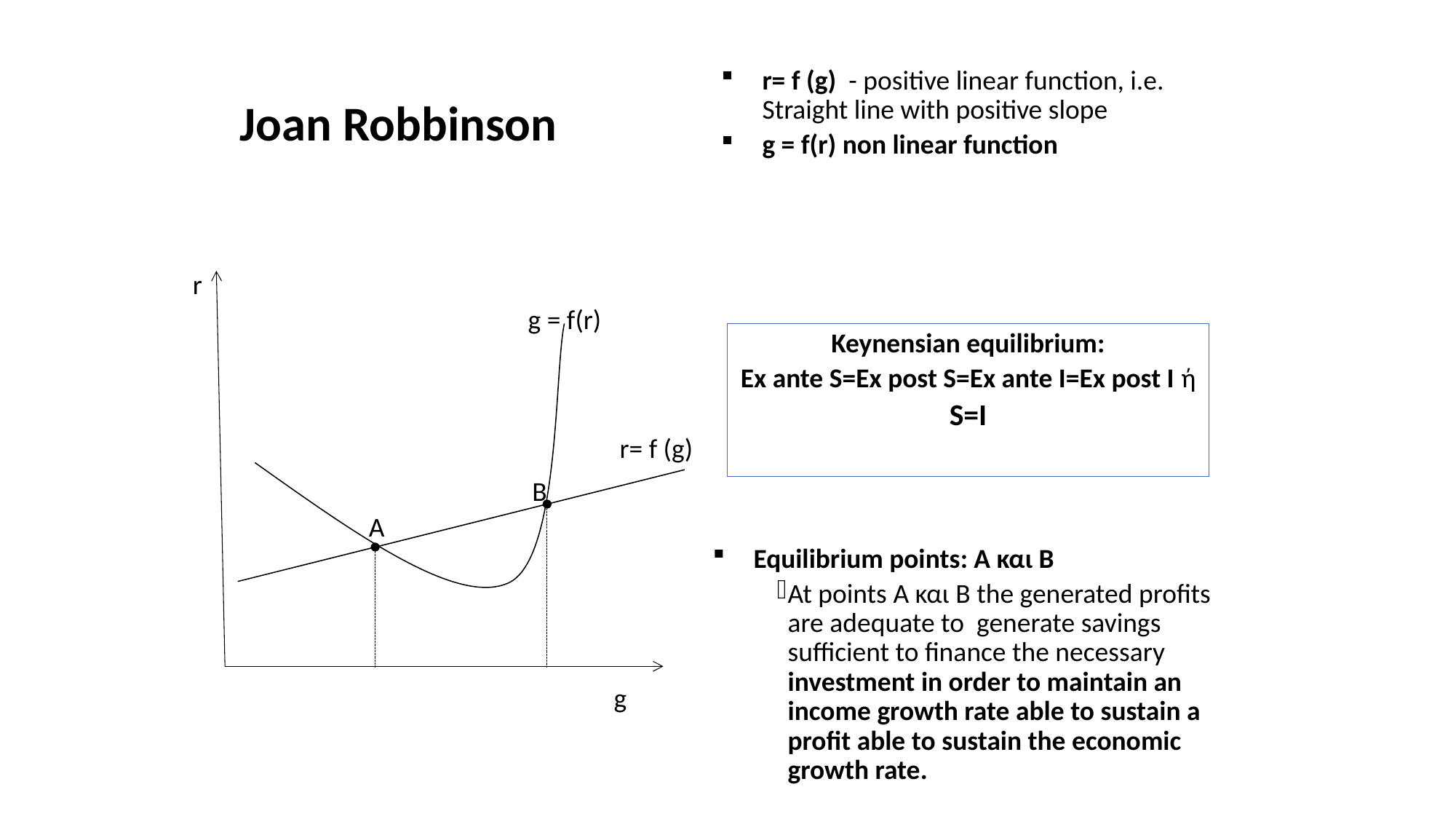

r= f (g)  - positive linear function, i.e. Straight line with positive slope
g = f(r) non linear function

Joan Robbinson

r
g = f(r)

Keynensian equilibrium:
Ex ante S=Ex post S=Ex ante I=Ex post I ή
S=I

r= f (g)
Β
Α

Equilibrium points: Α και Β
At points Α και Β the generated profits are adequate to  generate savings sufficient to finance the necessary investment in order to maintain an income growth rate able to sustain a profit able to sustain the economic growth rate.
g